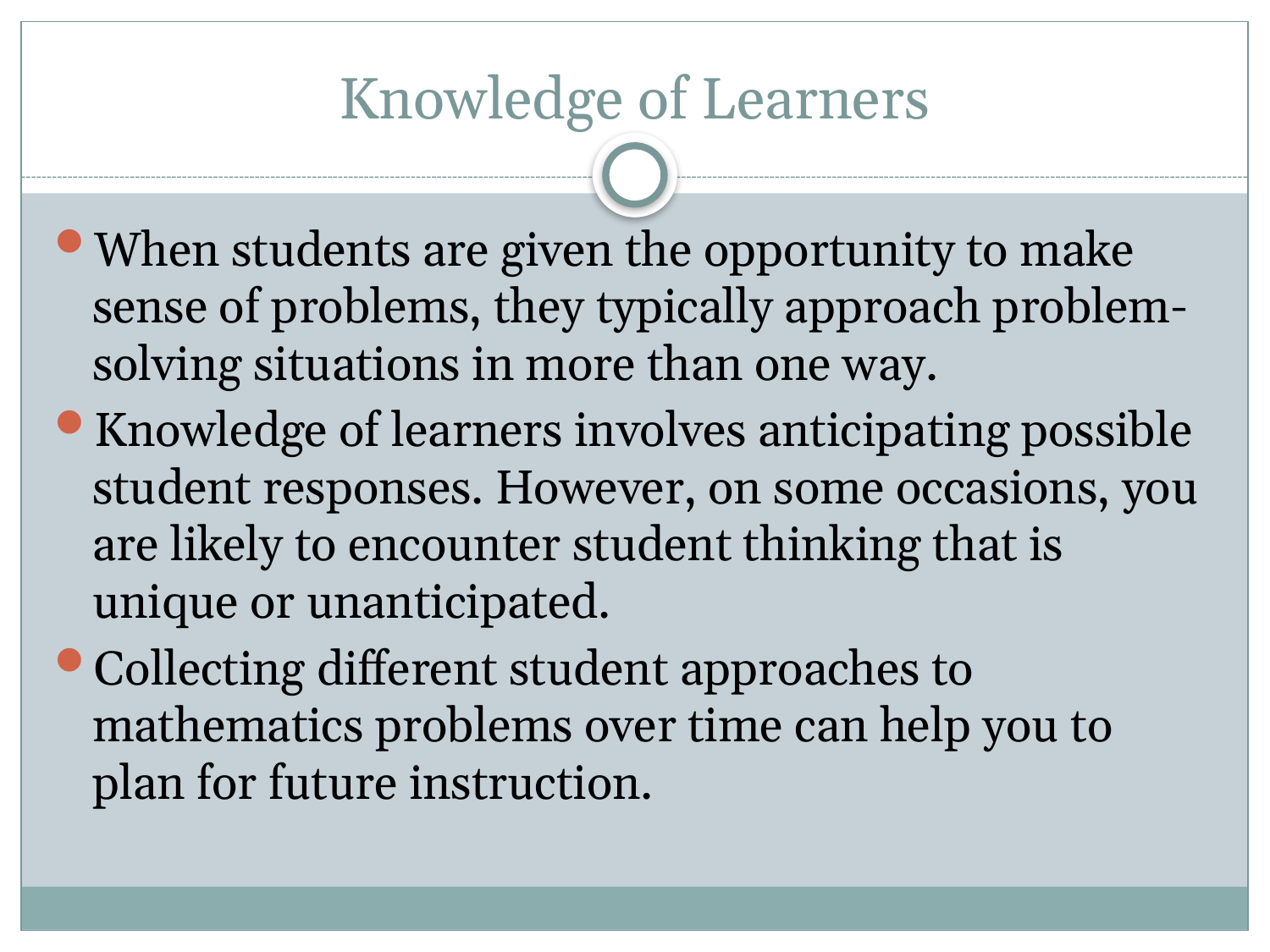

# Knowledge of Learners
When students are given the opportunity to make sense of problems, they typically approach problem-solving situations in more than one way.
Knowledge of learners involves anticipating possible student responses. However, on some occasions, you are likely to encounter student thinking that is unique or unanticipated.
Collecting different student approaches to mathematics problems over time can help you to plan for future instruction.